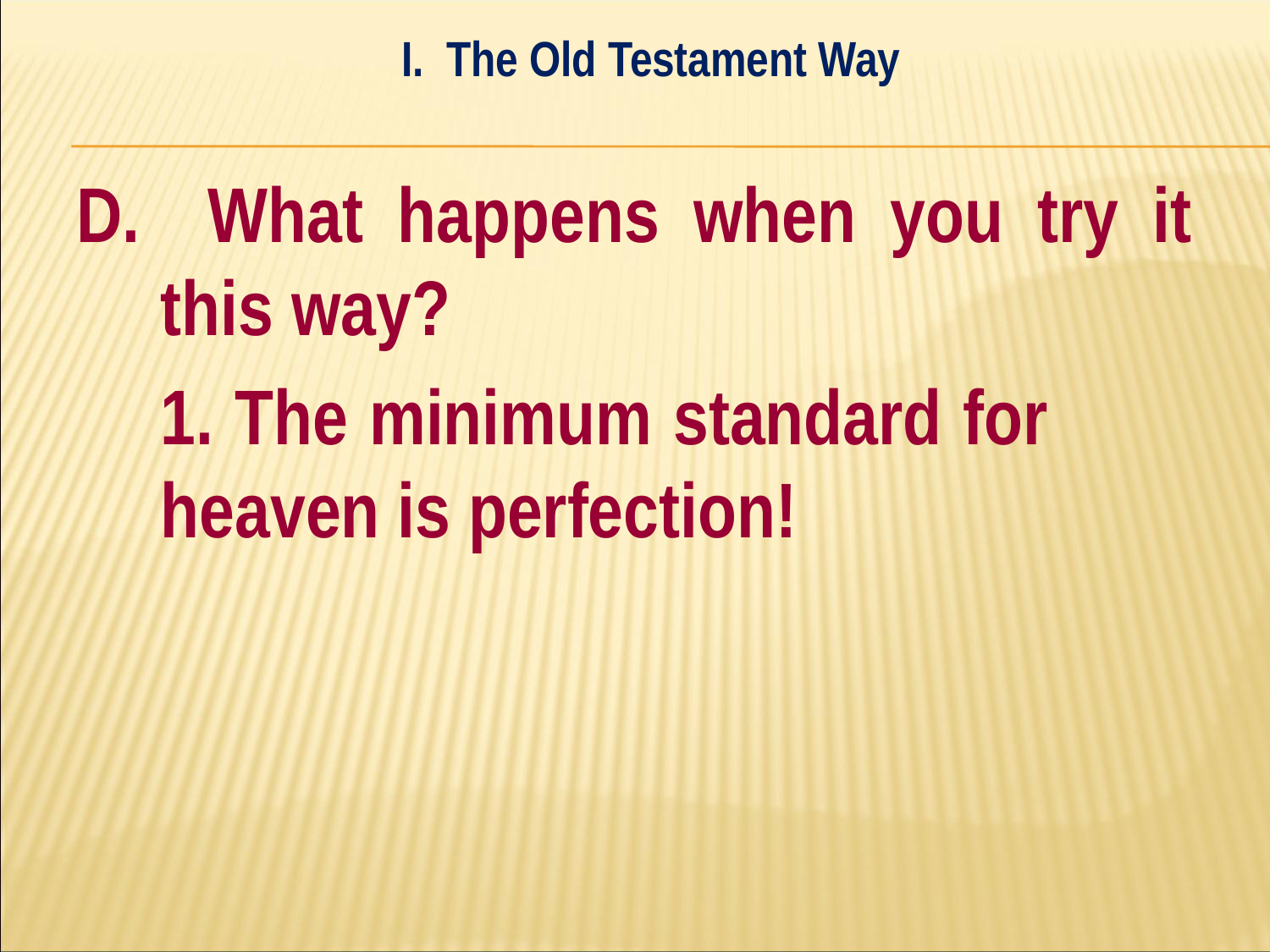

I.  The Old Testament Way
#
D.  What happens when you try it this way?
	1. The minimum standard for 	heaven is perfection!